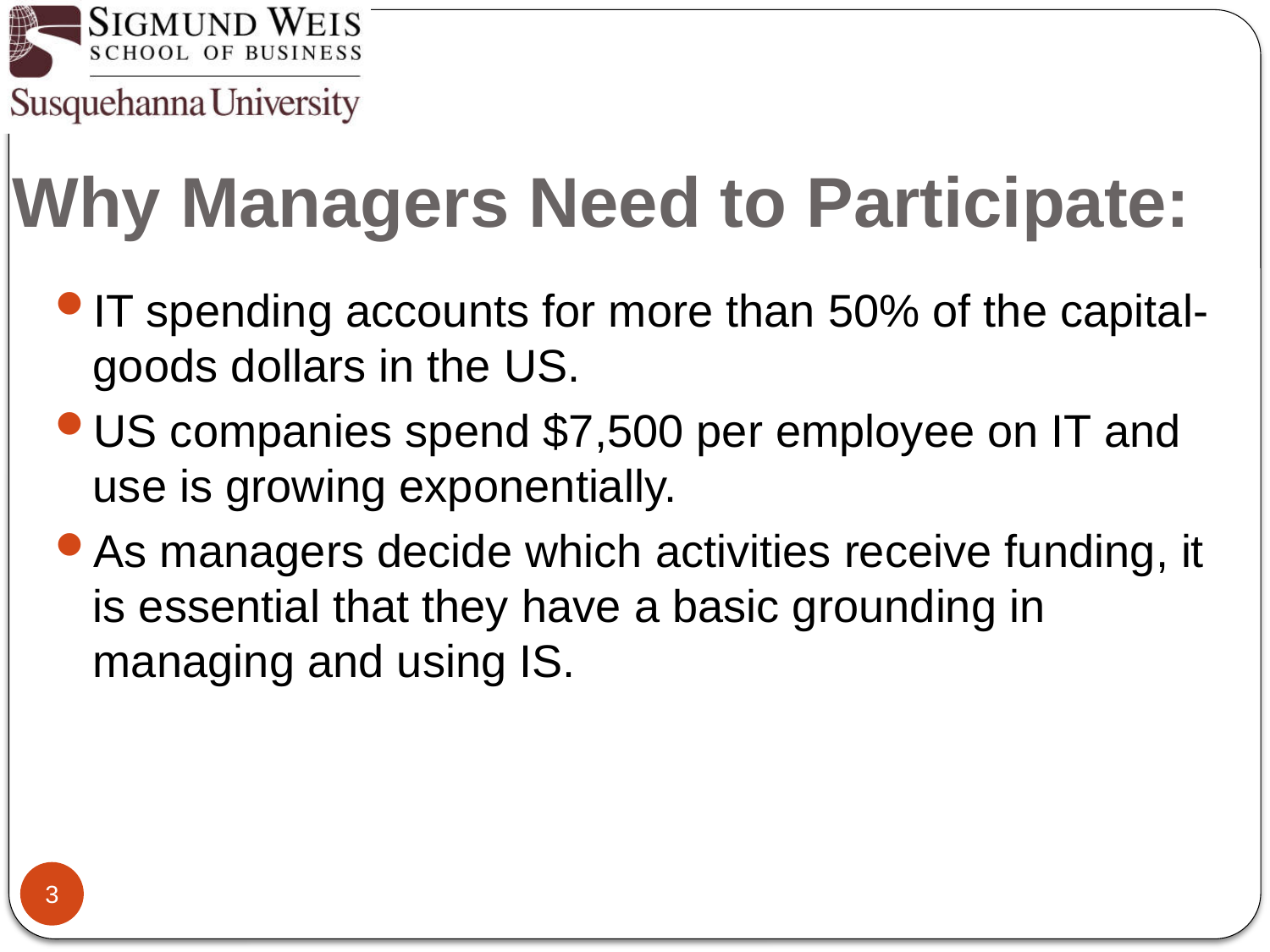

# Why Managers Need to Participate:
IT spending accounts for more than 50% of the capital-goods dollars in the US.
US companies spend $7,500 per employee on IT and use is growing exponentially.
As managers decide which activities receive funding, it is essential that they have a basic grounding in managing and using IS.
3